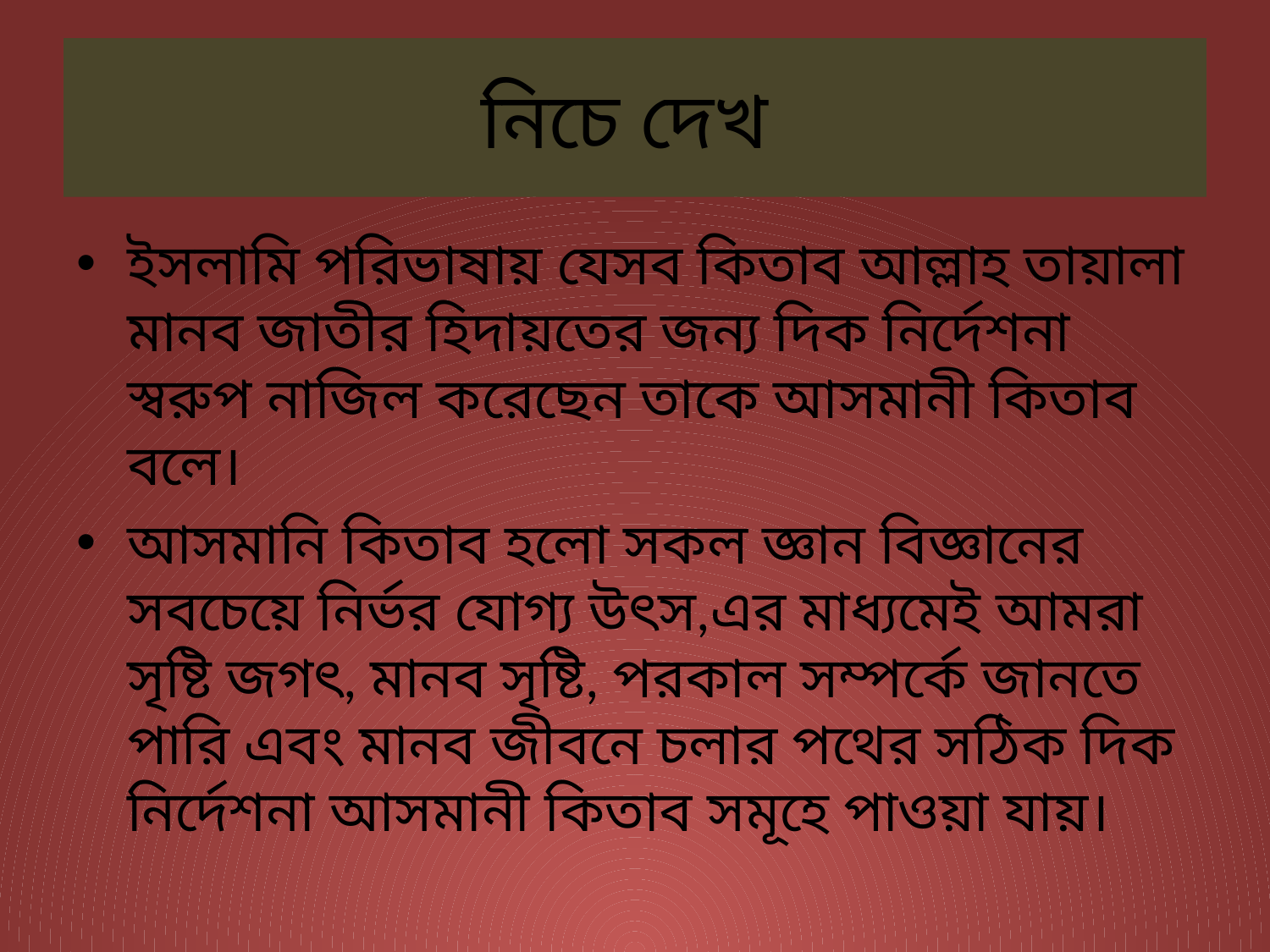

# নিচে দেখ
ইসলামি পরিভাষায় যেসব কিতাব আল্লাহ তায়ালা মানব জাতীর হিদায়তের জন্য দিক নির্দেশনা স্বরুপ নাজিল করেছেন তাকে আসমানী কিতাব বলে।
আসমানি কিতাব হলো সকল জ্ঞান বিজ্ঞানের সবচেয়ে নির্ভর যোগ্য উৎস,এর মাধ্যমেই আমরা সৃষ্টি জগৎ, মানব সৃষ্টি, পরকাল সম্পর্কে জানতে পারি এবং মানব জীবনে চলার পথের সঠিক দিক নির্দেশনা আসমানী কিতাব সমূহে পাওয়া যায়।